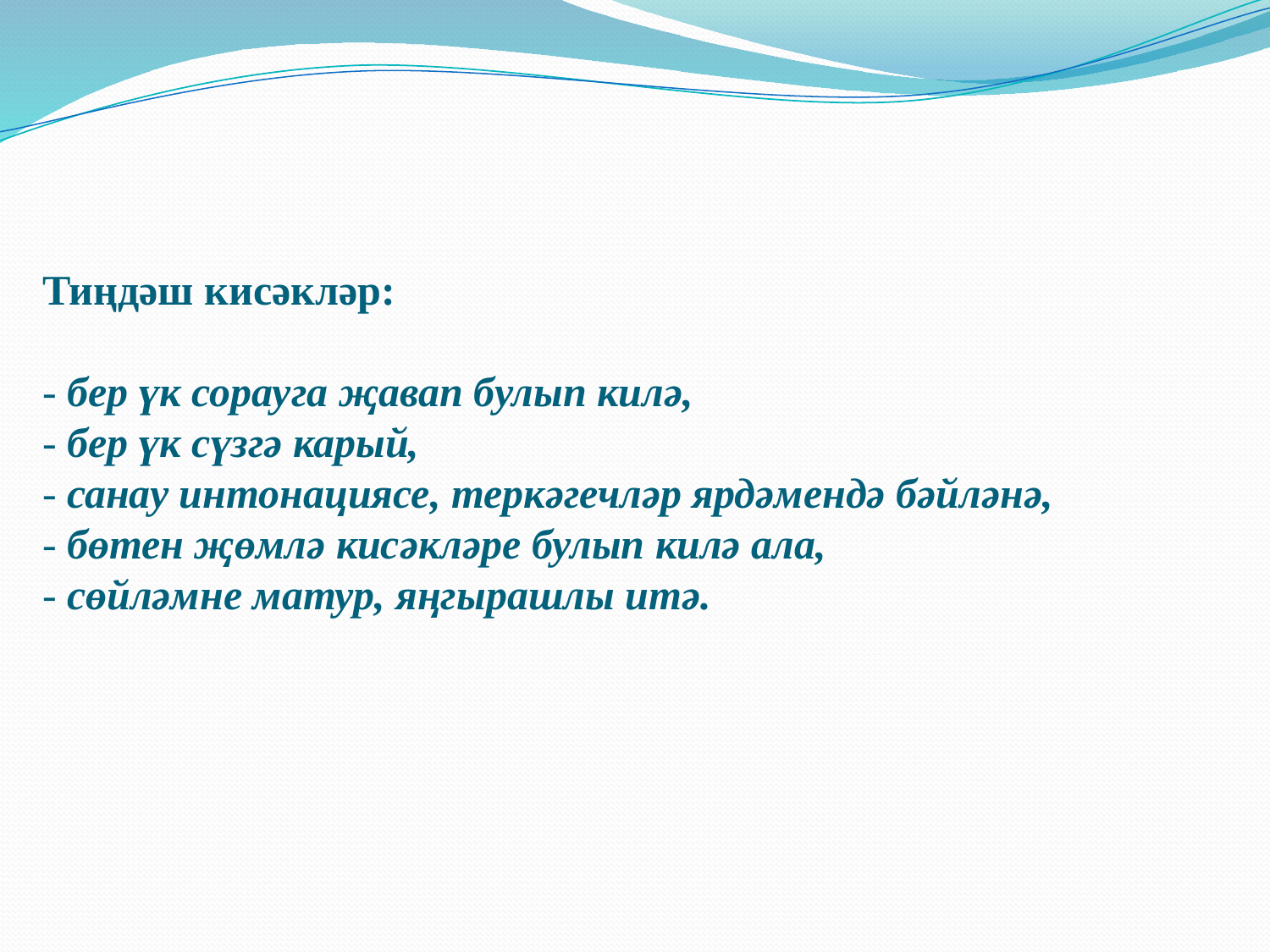

# Тиңдәш кисәкләр: - бер үк сорауга җавап булып килә, - бер үк сүзгә карый, - санау интонациясе, теркәгечләр ярдәмендә бәйләнә, - бөтен җөмлә кисәкләре булып килә ала, - сөйләмне матур, яңгырашлы итә.